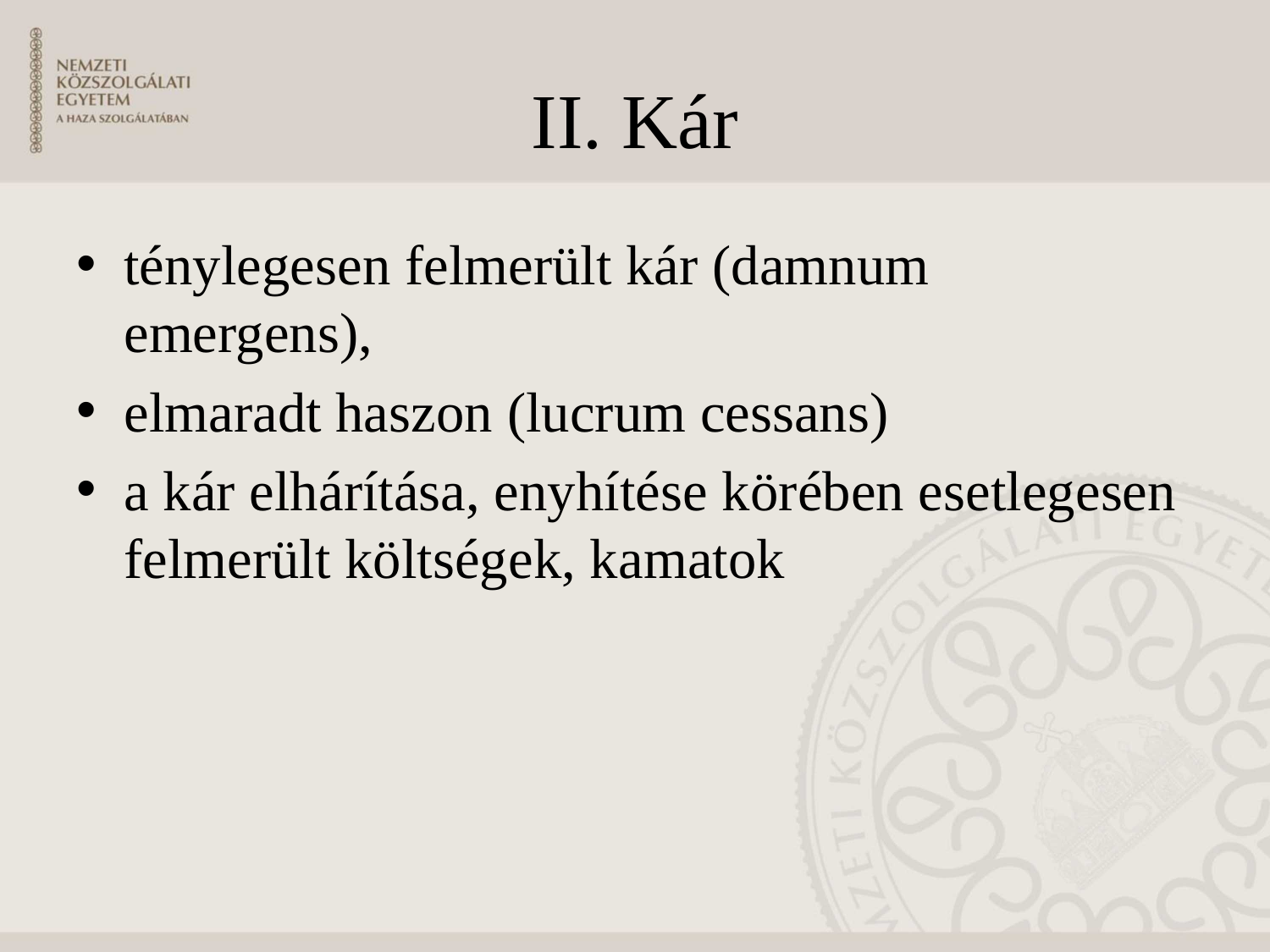

# II. Kár
ténylegesen felmerült kár (damnum emergens),
elmaradt haszon (lucrum cessans)
a kár elhárítása, enyhítése körében esetlegesen felmerült költségek, kamatok